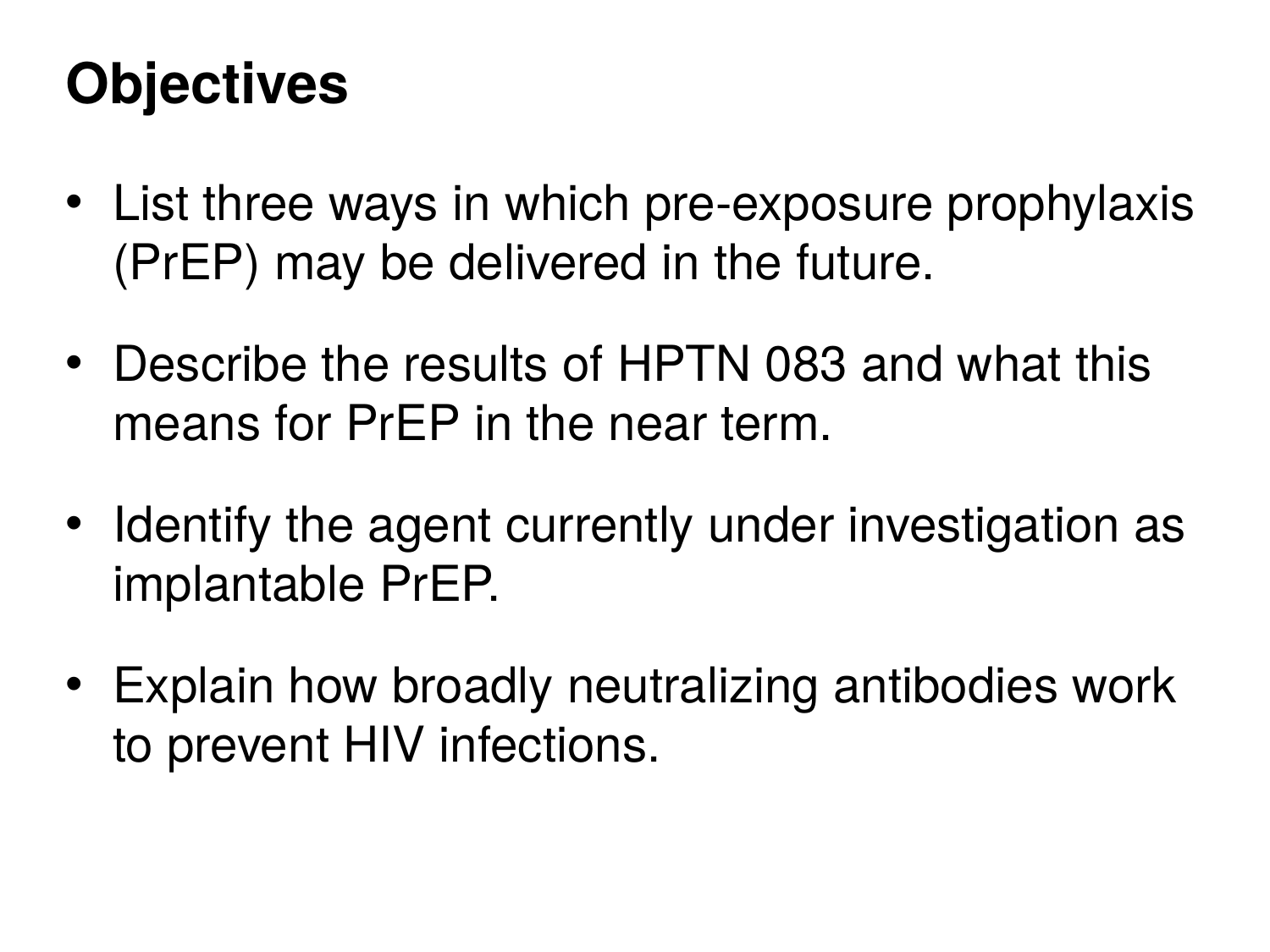

Objectives
List three ways in which pre-exposure prophylaxis (PrEP) may be delivered in the future.
Describe the results of HPTN 083 and what this means for PrEP in the near term.
Identify the agent currently under investigation as implantable PrEP.
Explain how broadly neutralizing antibodies work to prevent HIV infections.